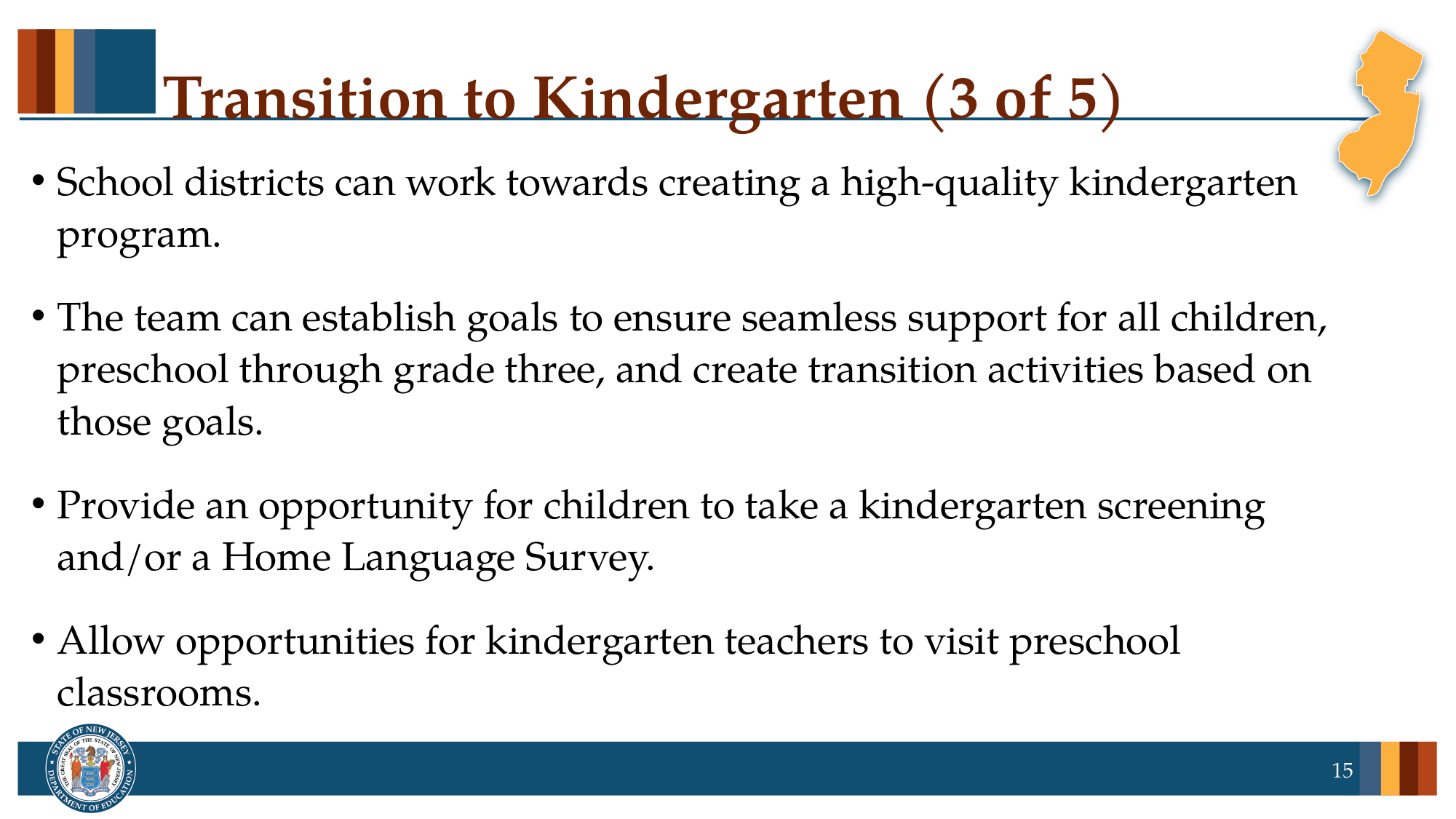

# Transition to Kindergarten (3 of 5)
School districts can work towards creating a high-quality kindergarten program.
The team can establish goals to ensure seamless support for all children, preschool through grade three, and create transition activities based on those goals.
Provide an opportunity for children to take a kindergarten screening and/or a Home Language Survey.
Allow opportunities for kindergarten teachers to visit preschool classrooms.
15